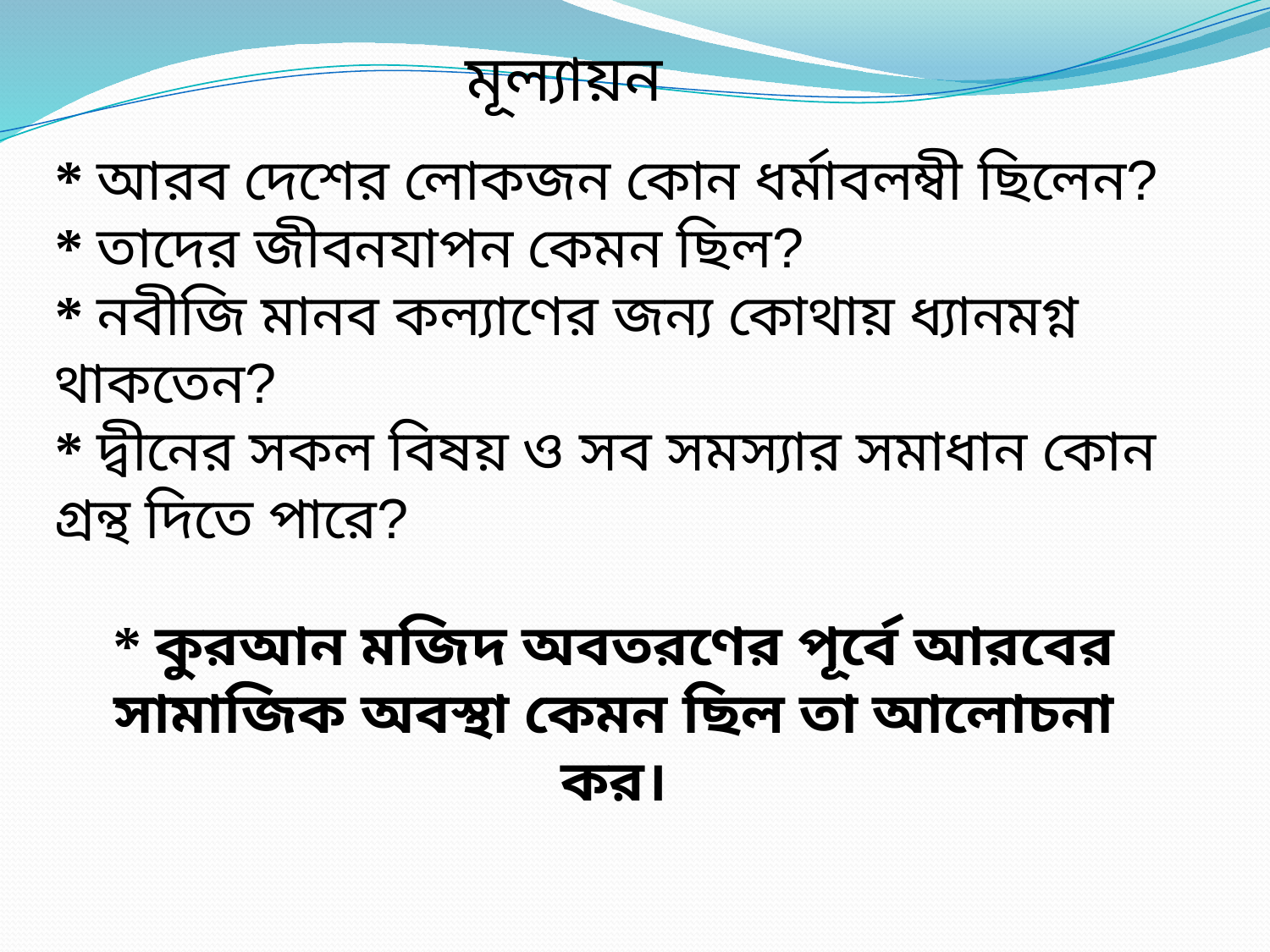

মূল্যায়ন
* আরব দেশের লোকজন কোন ধর্মাবলম্বী ছিলেন?
* তাদের জীবনযাপন কেমন ছিল?
* নবীজি মানব কল্যাণের জন্য কোথায় ধ্যানমগ্ন থাকতেন?
* দ্বীনের সকল বিষয় ও সব সমস্যার সমাধান কোন গ্রন্থ দিতে পারে?

* কুরআন মজিদ অবতরণের পূর্বে আরবের সামাজিক অবস্থা কেমন ছিল তা আলোচনা কর।